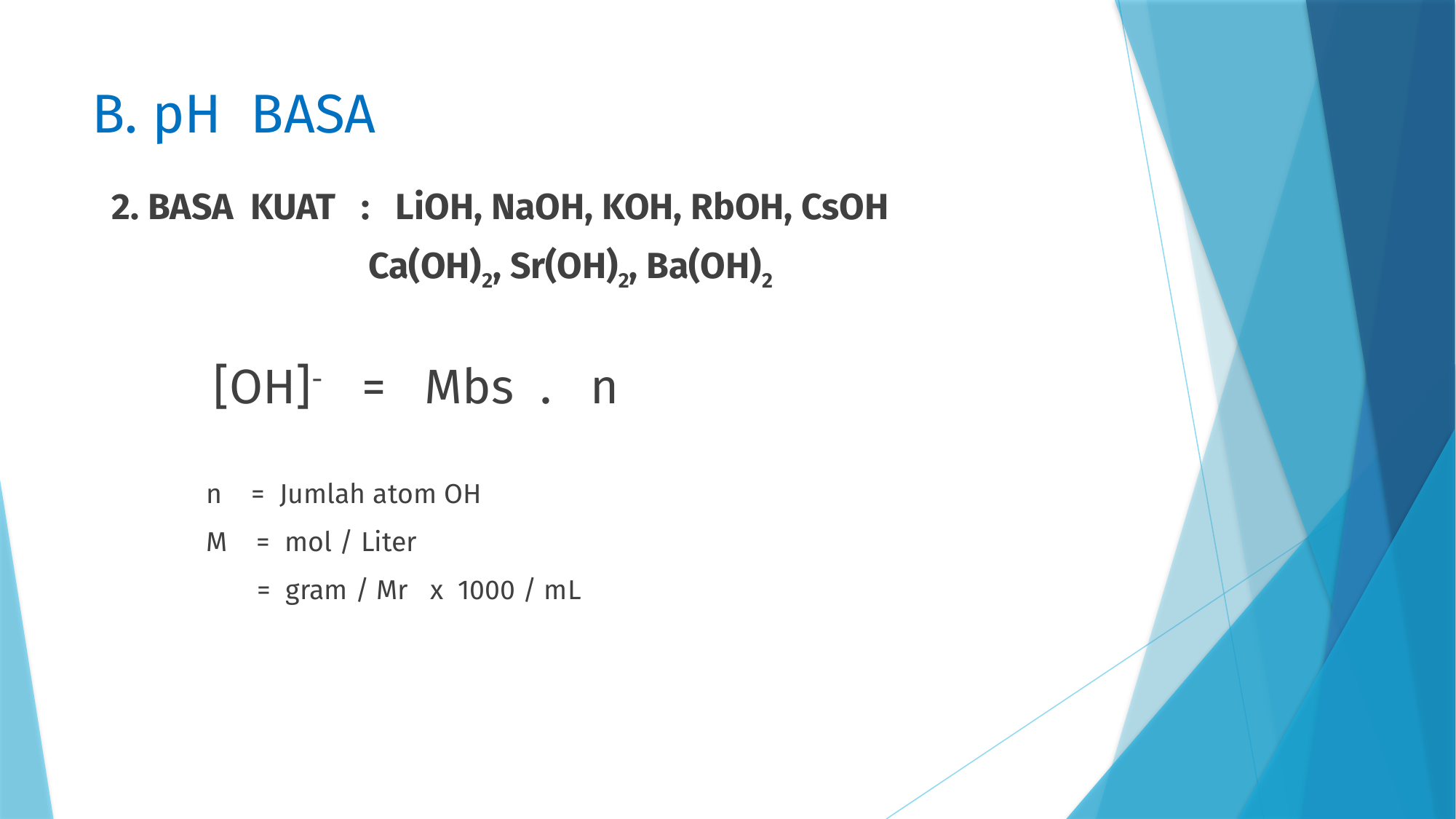

# B. pH  BASA
2. BASA  KUAT   :   LiOH, NaOH, KOH, RbOH, CsOH
                              Ca(OH)2, Sr(OH)2, Ba(OH)2

              [OH]-   =   Mbs  .   n

             n    =  Jumlah atom OH
             M    =  mol / Liter
                    =  gram / Mr   x  1000 / mL